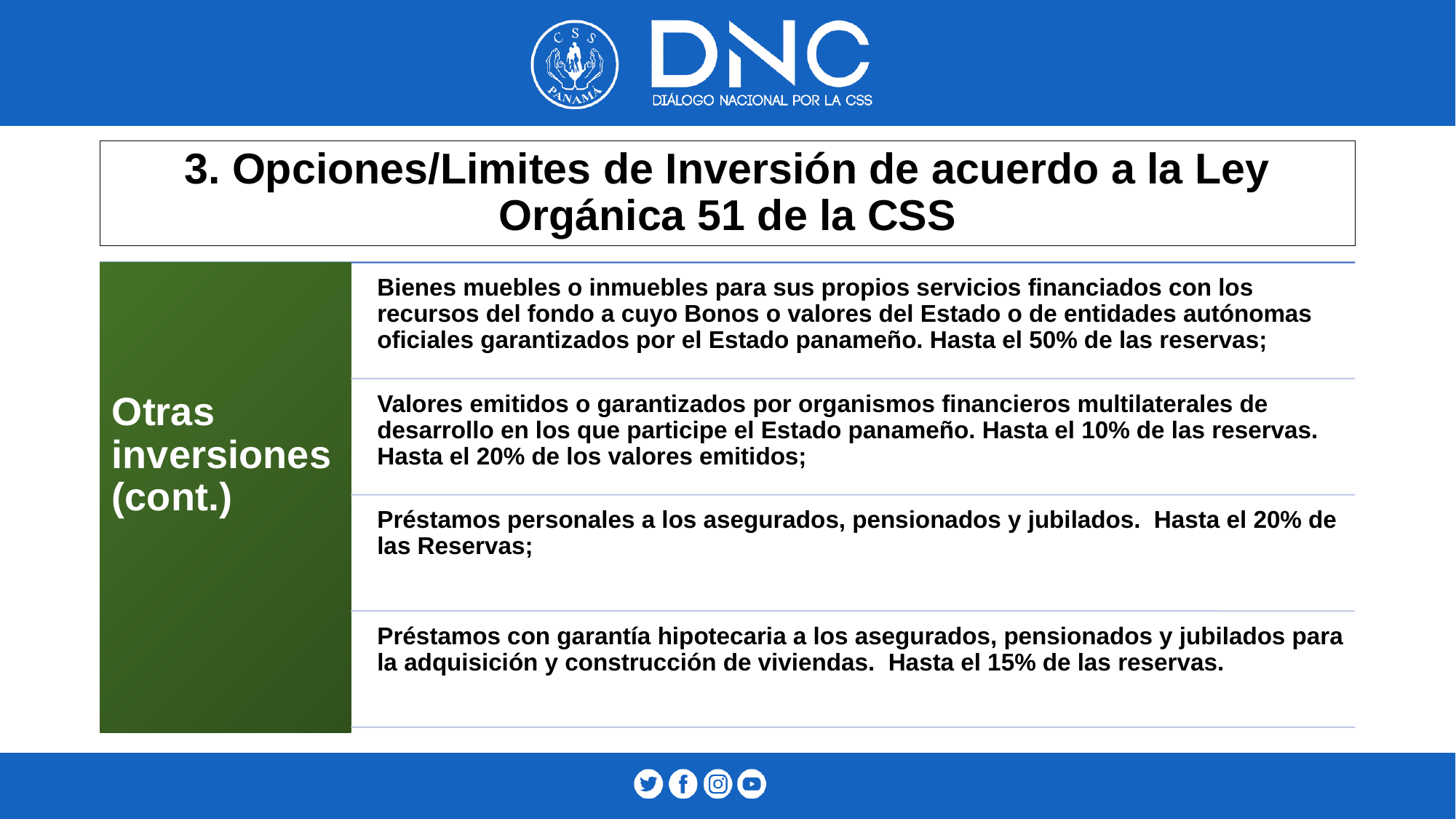

# 3. Opciones/Limites de Inversión de acuerdo a la Ley Orgánica 51 de la CSS

Otras inversiones (cont.)
Bienes muebles o inmuebles para sus propios servicios financiados con los recursos del fondo a cuyo Bonos o valores del Estado o de entidades autónomas oficiales garantizados por el Estado panameño. Hasta el 50% de las reservas;
Valores emitidos o garantizados por organismos financieros multilaterales de desarrollo en los que participe el Estado panameño. Hasta el 10% de las reservas. Hasta el 20% de los valores emitidos;
Préstamos personales a los asegurados, pensionados y jubilados.  Hasta el 20% de las Reservas;
Préstamos con garantía hipotecaria a los asegurados, pensionados y jubilados para la adquisición y construcción de viviendas.  Hasta el 15% de las reservas.